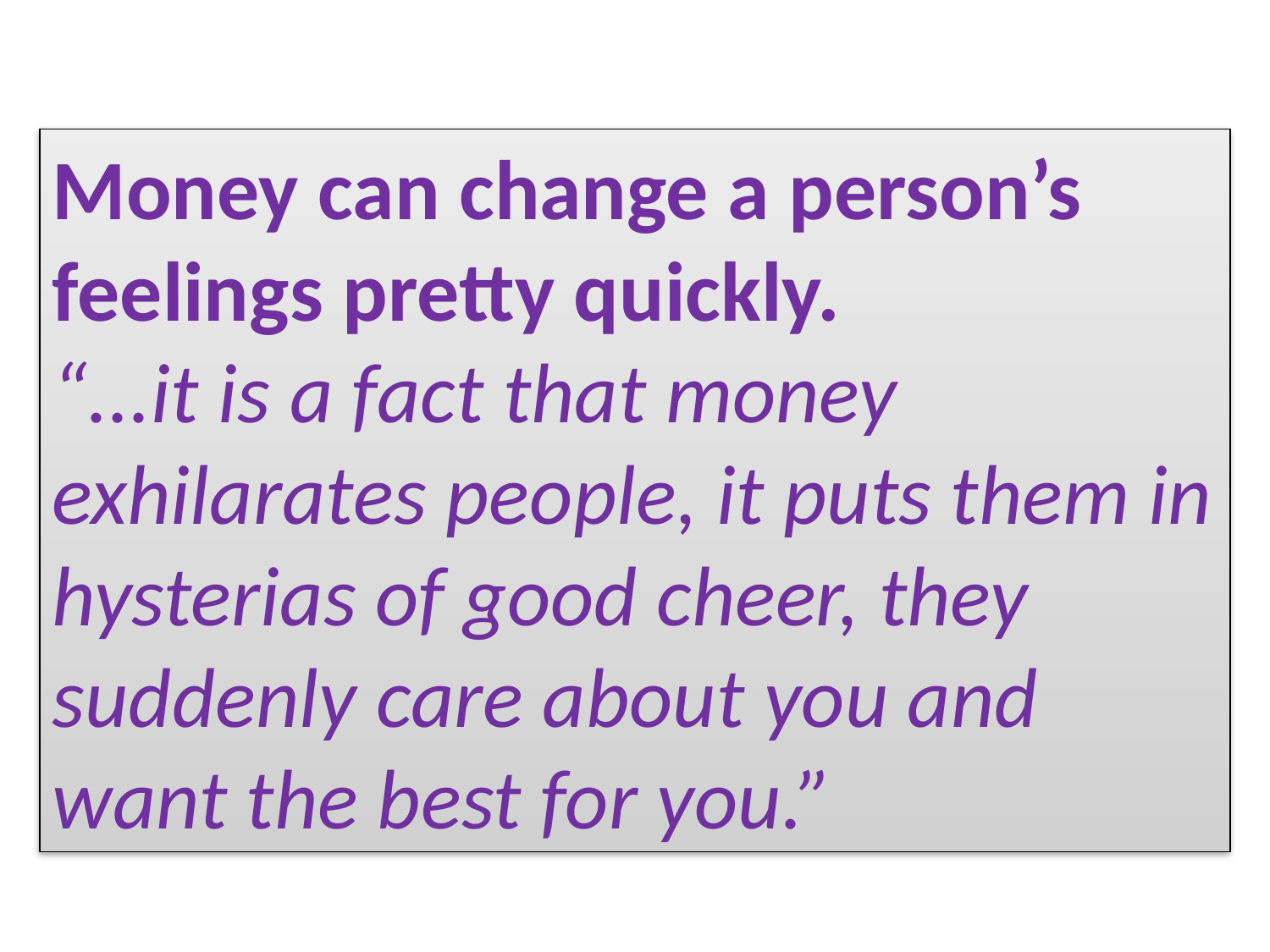

Money can change a person’s feelings pretty quickly.
“...it is a fact that money exhilarates people, it puts them in hysterias of good cheer, they suddenly care about you and want the best for you.”